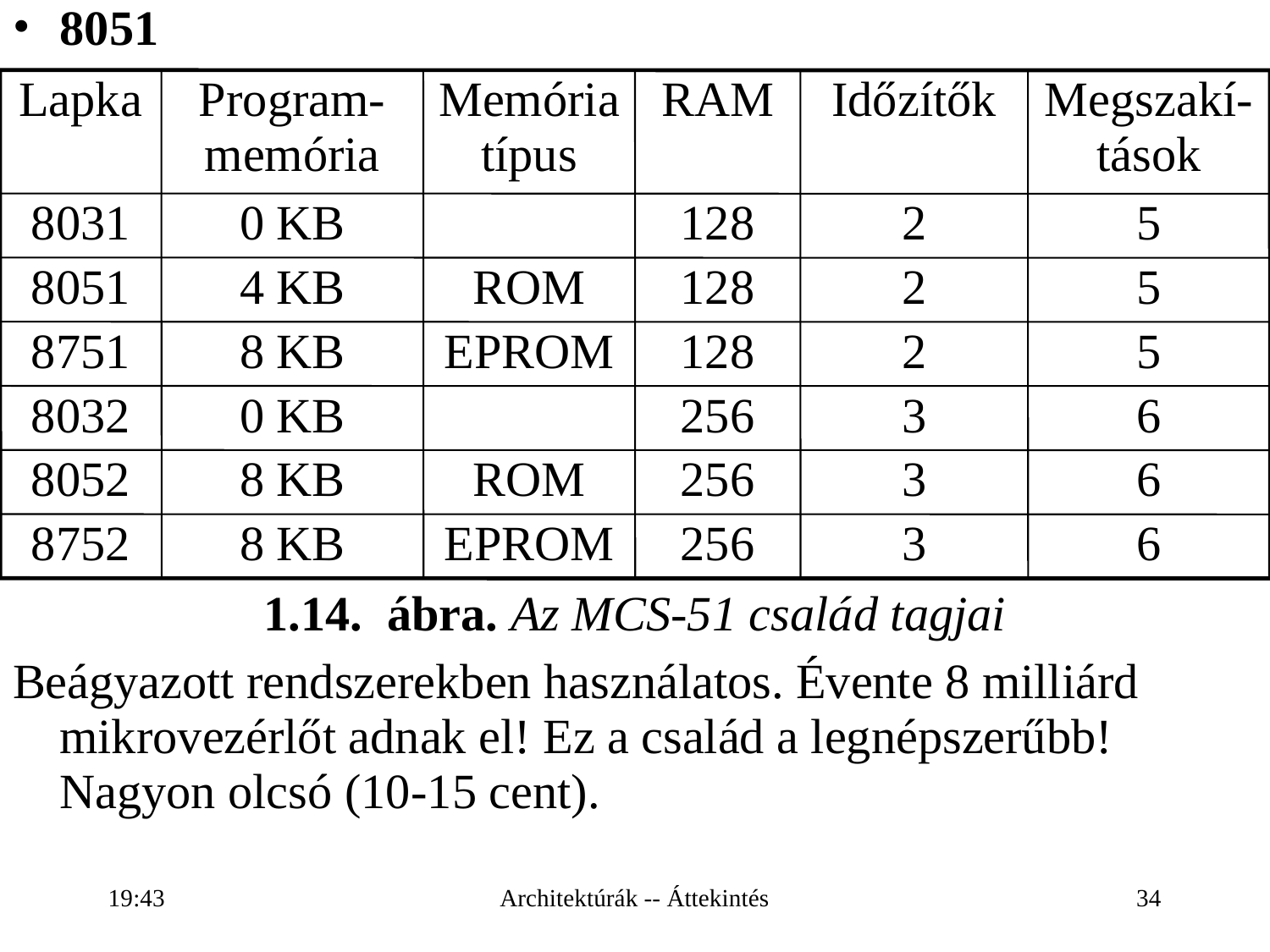

# 8051

Lapka

Program-memória

Memória típus

RAM

Időzítők

Megszakí-tások

8031

0 KB

128
2
5
8051

4 KB
ROM
128
2
5
8751

8 KB
EPROM
128
2
5
8032

0 KB

256
3
6
8052

8 KB
ROM
256
3
6
8752

8 KB
EPROM
256
3
6

1.14.  ábra. Az MCS-51 család tagjai
Beágyazott rendszerekben használatos. Évente 8 milliárd mikrovezérlőt adnak el! Ez a család a legnépszerűbb!
Nagyon olcsó (10-15 cent).
19:43
Architektúrák -- Áttekintés
34